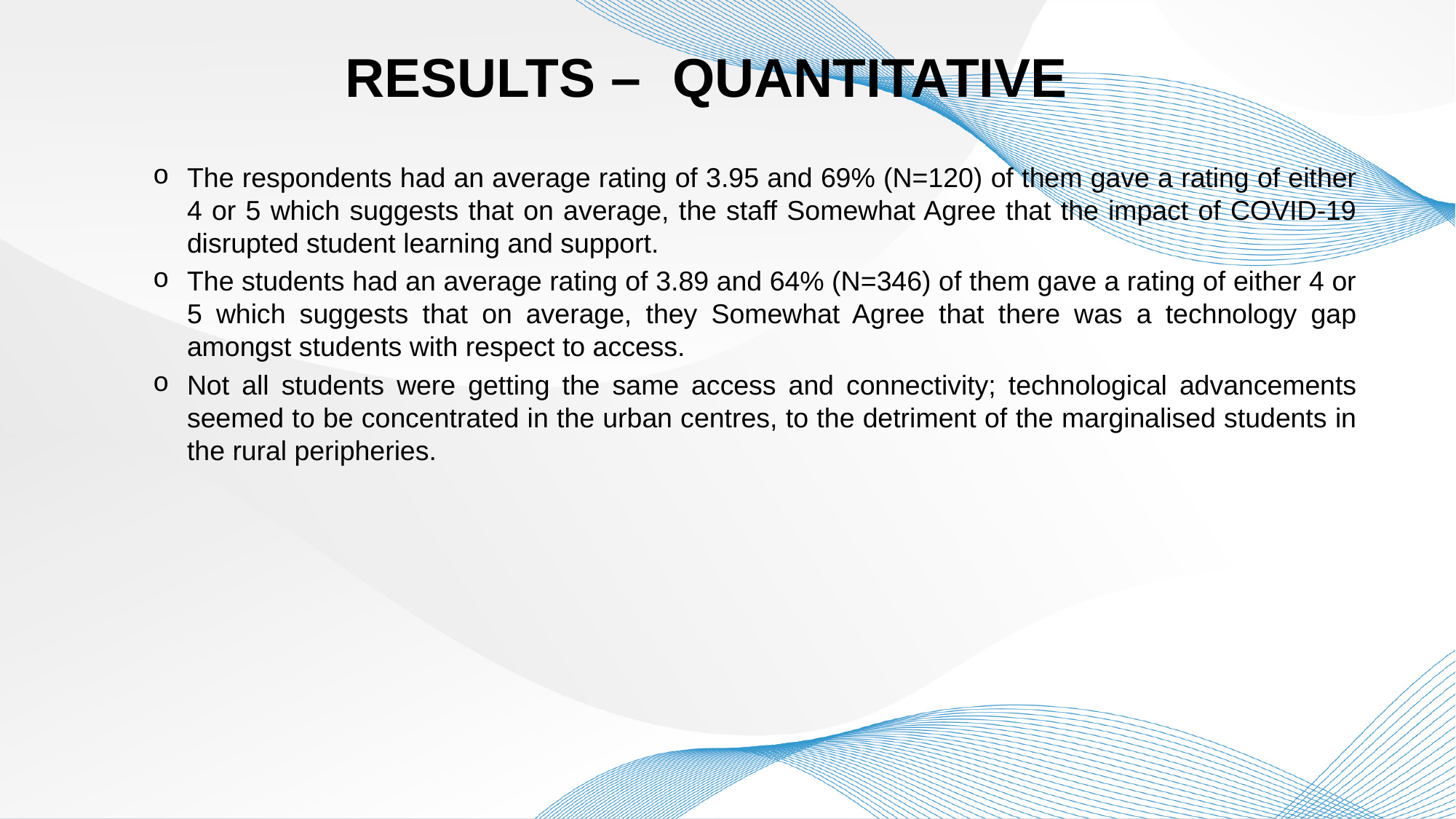

RESULTS – 	QUANTITATIVE
The respondents had an average rating of 3.95 and 69% (N=120) of them gave a rating of either 4 or 5 which suggests that on average, the staff Somewhat Agree that the impact of COVID-19 disrupted student learning and support.
The students had an average rating of 3.89 and 64% (N=346) of them gave a rating of either 4 or 5 which suggests that on average, they Somewhat Agree that there was a technology gap amongst students with respect to access.
Not all students were getting the same access and connectivity; technological advancements seemed to be concentrated in the urban centres, to the detriment of the marginalised students in the rural peripheries.